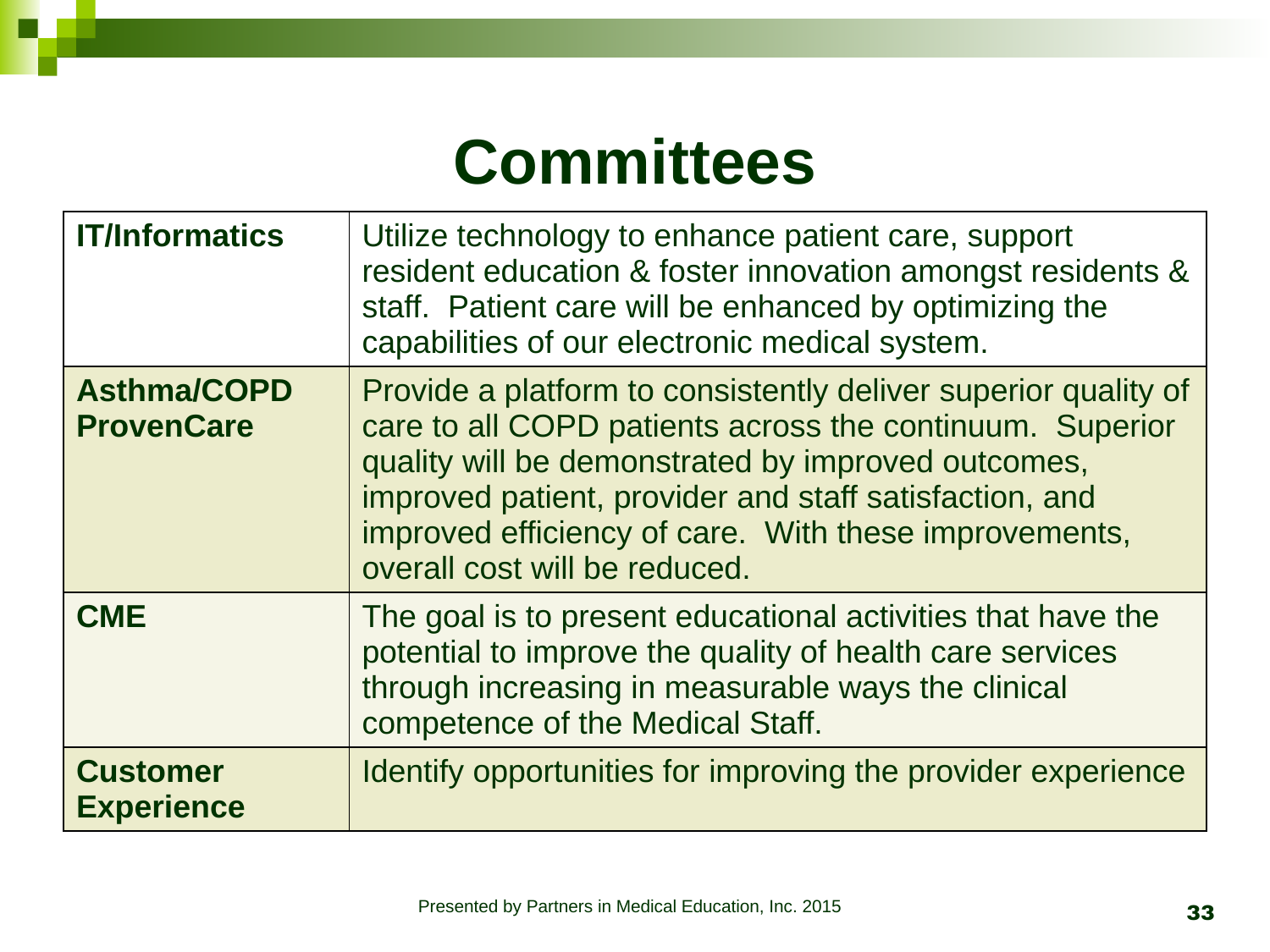

# Committees
| IT/Informatics | Utilize technology to enhance patient care, support resident education & foster innovation amongst residents & staff. Patient care will be enhanced by optimizing the capabilities of our electronic medical system. |
| --- | --- |
| Asthma/COPD ProvenCare | Provide a platform to consistently deliver superior quality of care to all COPD patients across the continuum. Superior quality will be demonstrated by improved outcomes, improved patient, provider and staff satisfaction, and improved efficiency of care. With these improvements, overall cost will be reduced. |
| CME | The goal is to present educational activities that have the potential to improve the quality of health care services through increasing in measurable ways the clinical competence of the Medical Staff. |
| Customer Experience | Identify opportunities for improving the provider experience |
33
Presented by Partners in Medical Education, Inc. 2015